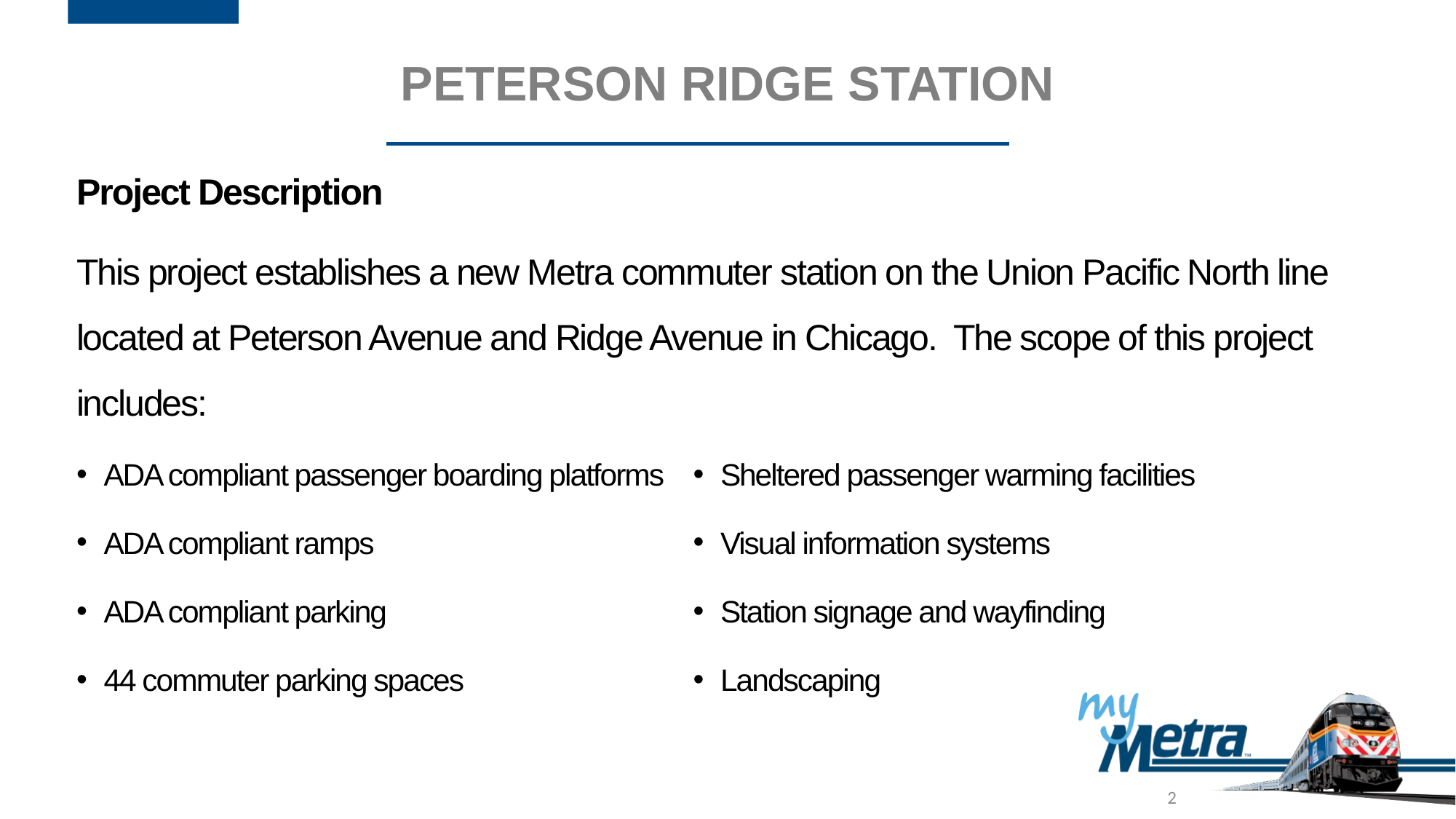

# Peterson Ridge Station
Project Description
This project establishes a new Metra commuter station on the Union Pacific North line located at Peterson Avenue and Ridge Avenue in Chicago.  The scope of this project includes:
ADA compliant passenger boarding platforms
ADA compliant ramps
ADA compliant parking
44 commuter parking spaces
Sheltered passenger warming facilities
Visual information systems
Station signage and wayfinding
Landscaping
2